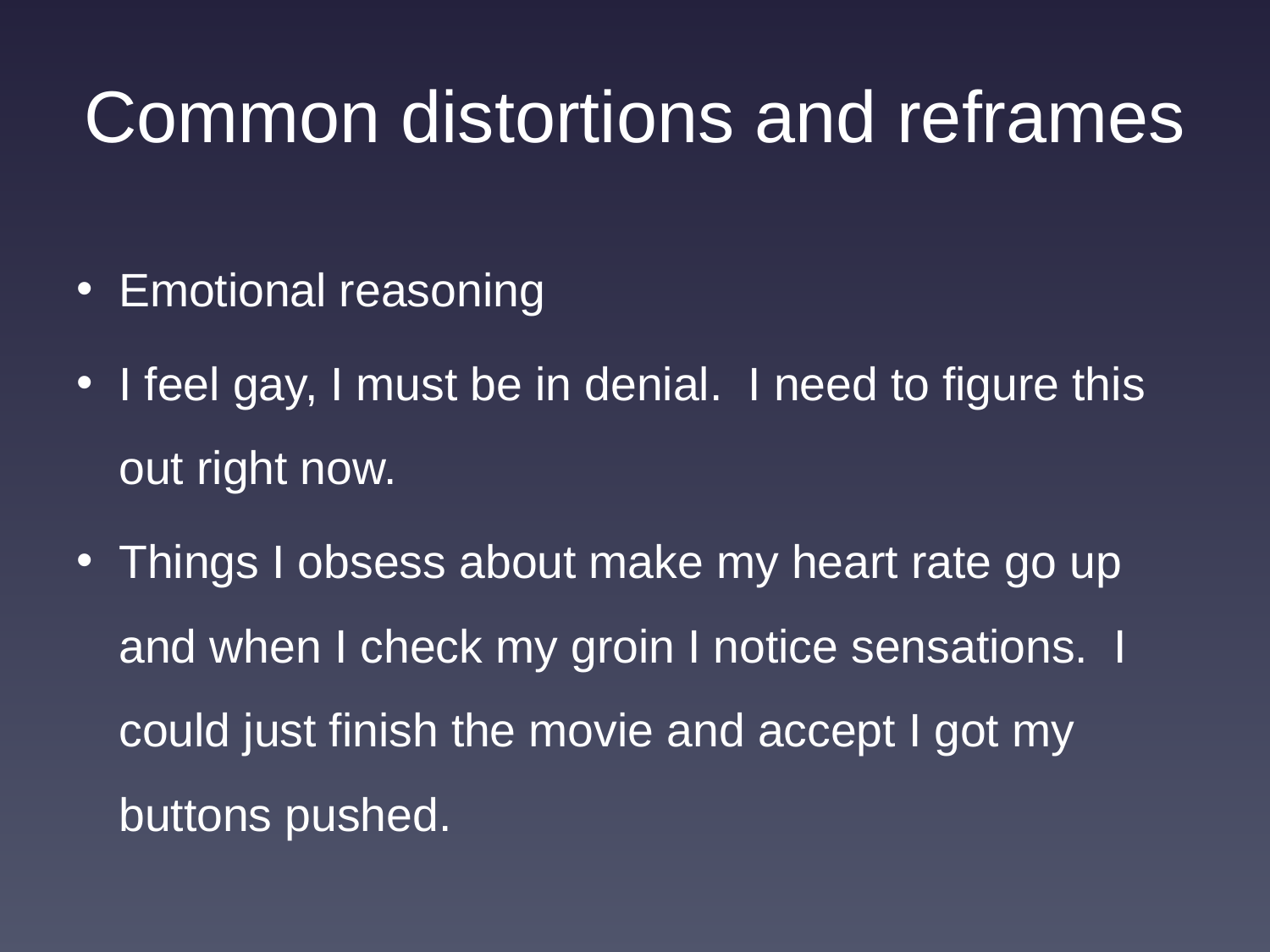

# Common distortions and reframes
Emotional reasoning
I feel gay, I must be in denial.  I need to figure this out right now.
Things I obsess about make my heart rate go up and when I check my groin I notice sensations.  I could just finish the movie and accept I got my buttons pushed.